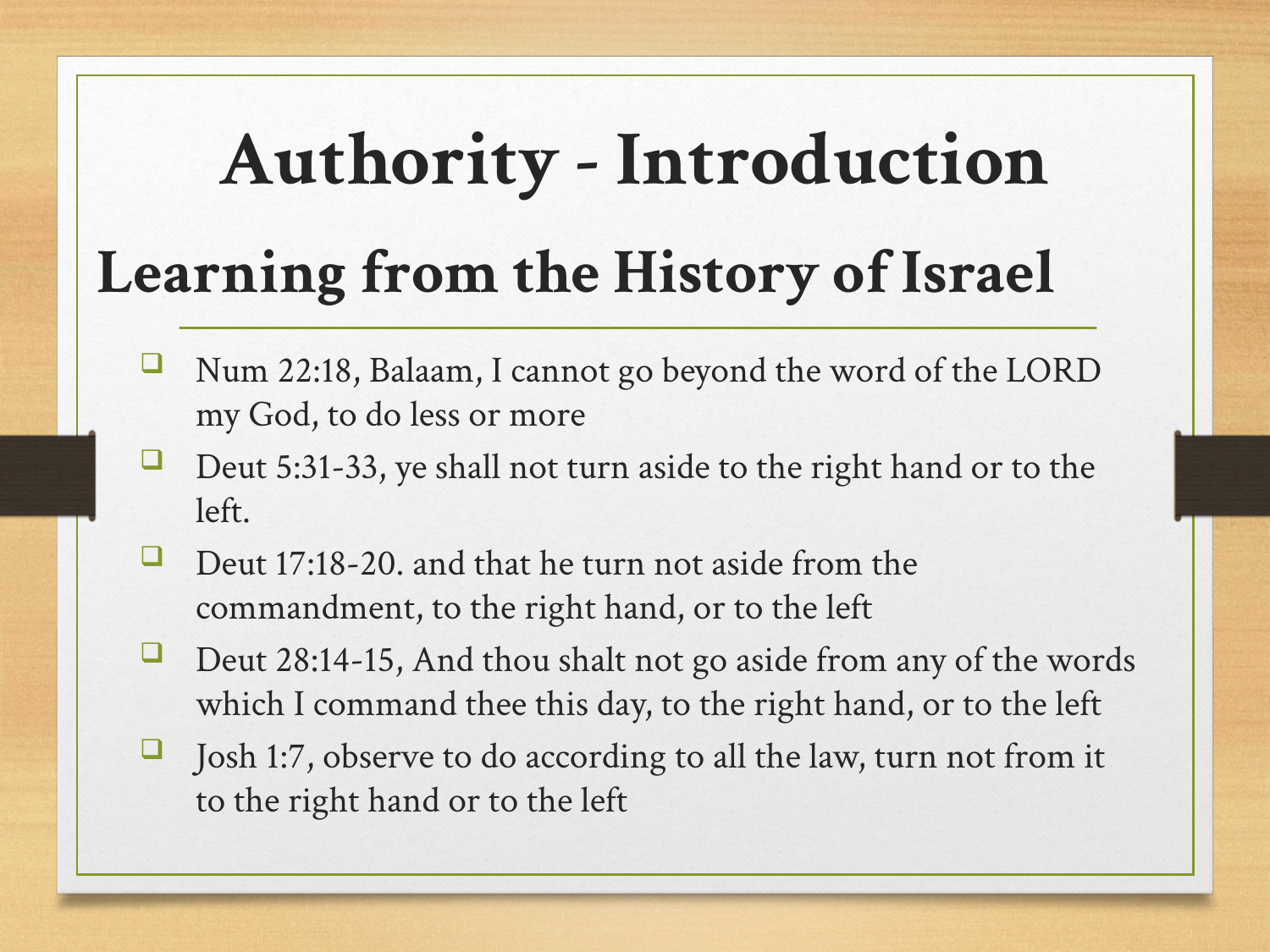

# Authority - Introduction
Learning from the History of Israel
Num 22:18, Balaam, I cannot go beyond the word of the LORD my God, to do less or more
Deut 5:31-33, ye shall not turn aside to the right hand or to the left.
Deut 17:18-20. and that he turn not aside from the commandment, to the right hand, or to the left
Deut 28:14-15, And thou shalt not go aside from any of the words which I command thee this day, to the right hand, or to the left
Josh 1:7, observe to do according to all the law, turn not from it to the right hand or to the left